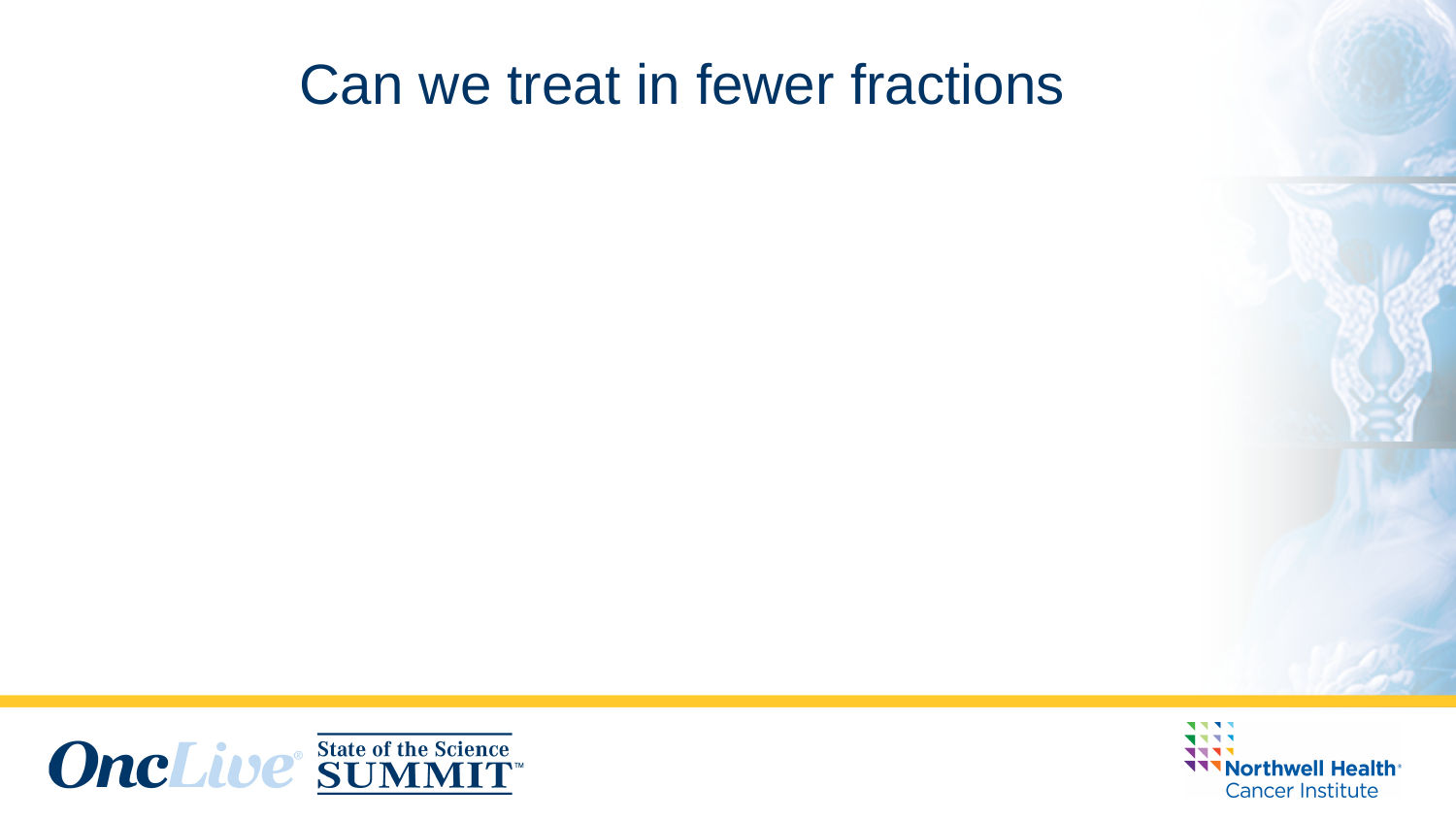

#
Can we treat in fewer fractions